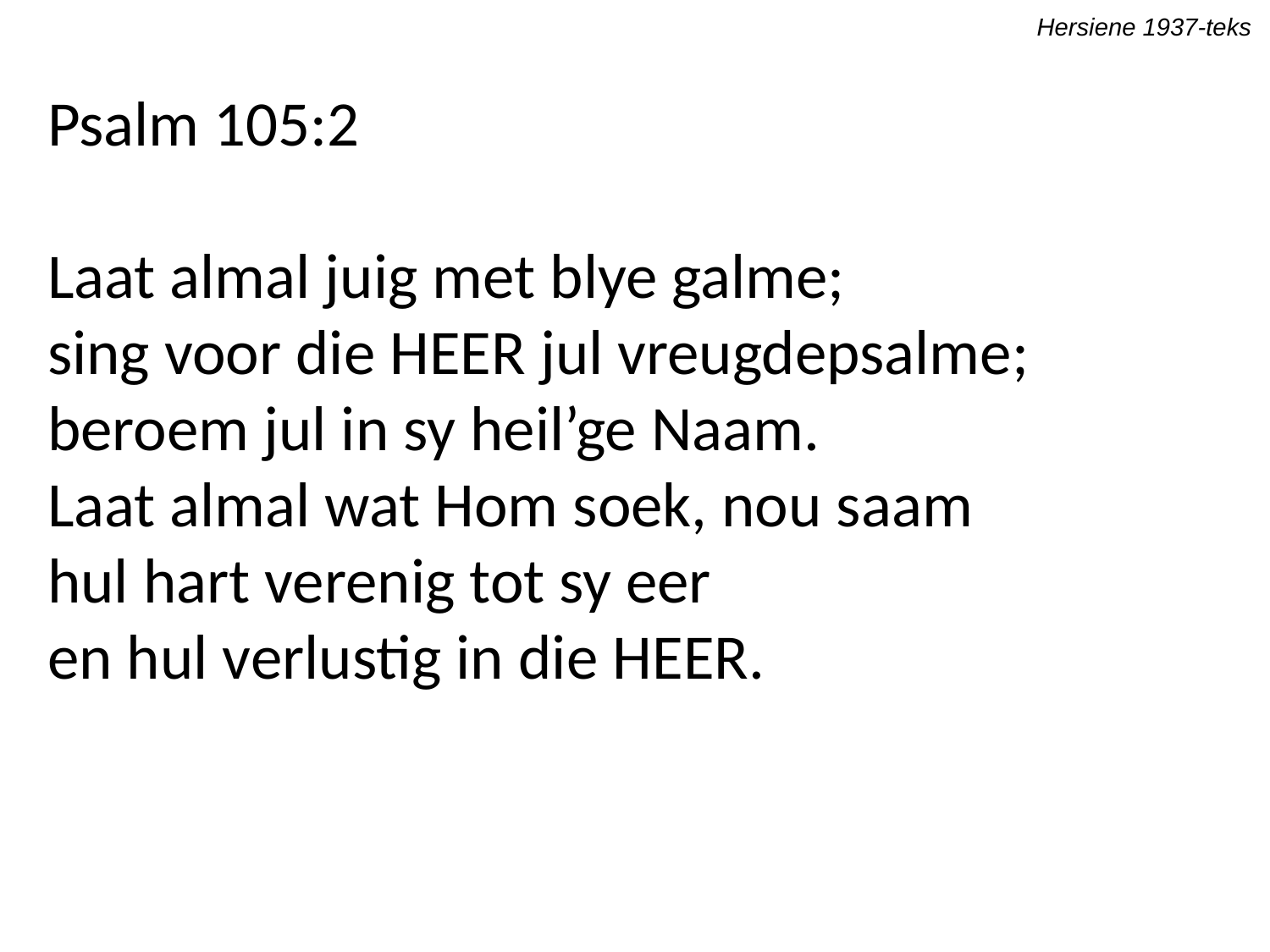

Hersiene 1937-teks
Psalm 105:2

Laat almal juig met blye galme;
sing voor die Heer jul vreugdepsalme;
beroem jul in sy heil’ge Naam.
Laat almal wat Hom soek, nou saam
hul hart verenig tot sy eer
en hul verlustig in die Heer.